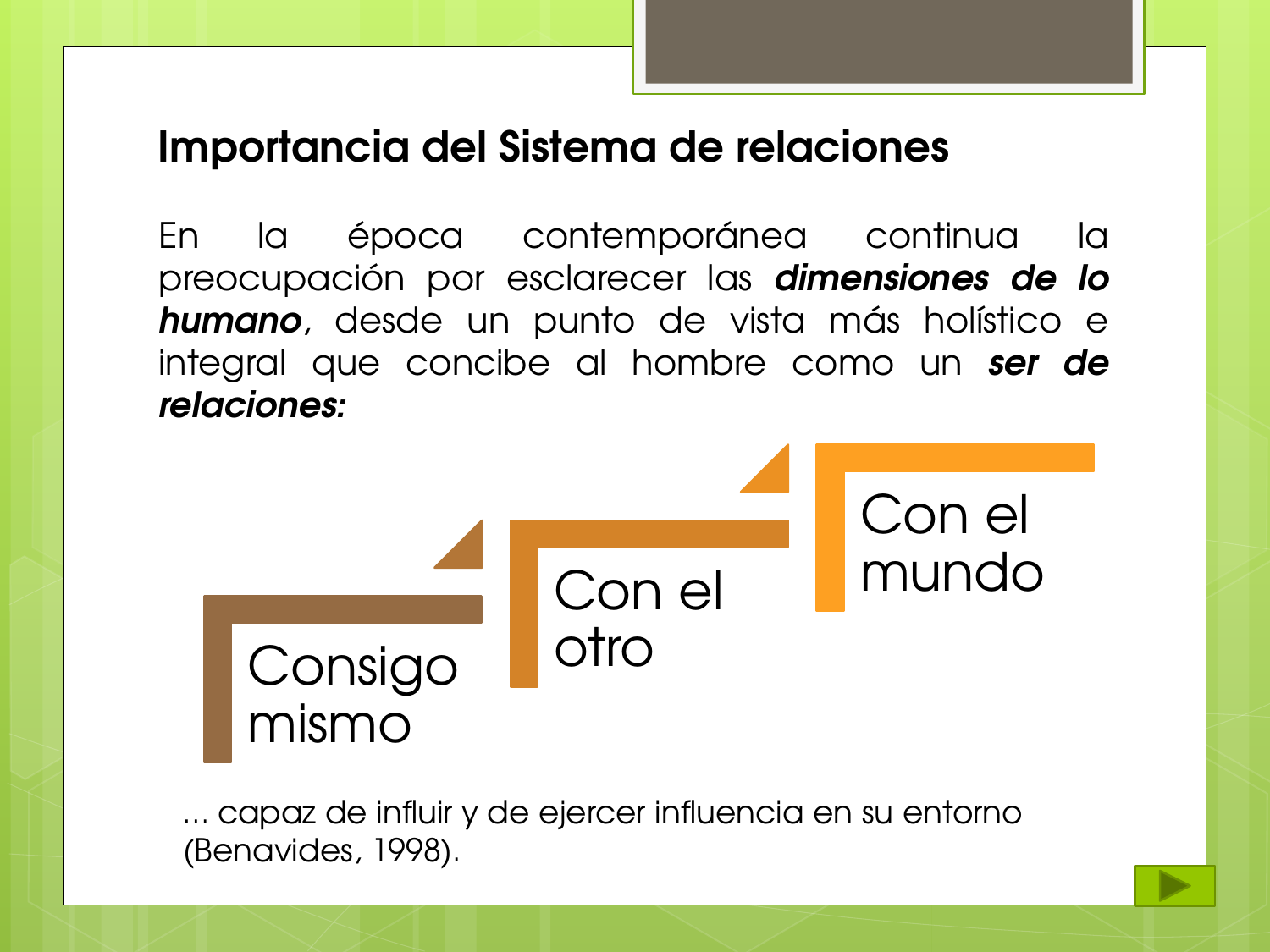

Importancia del Sistema de relaciones
# En la época contemporánea continua la preocupación por esclarecer las dimensiones de lo humano, desde un punto de vista más holístico e integral que concibe al hombre como un ser de relaciones:
Consigo mismo
Con el otro
Con el mundo
… capaz de influir y de ejercer influencia en su entorno (Benavides, 1998).